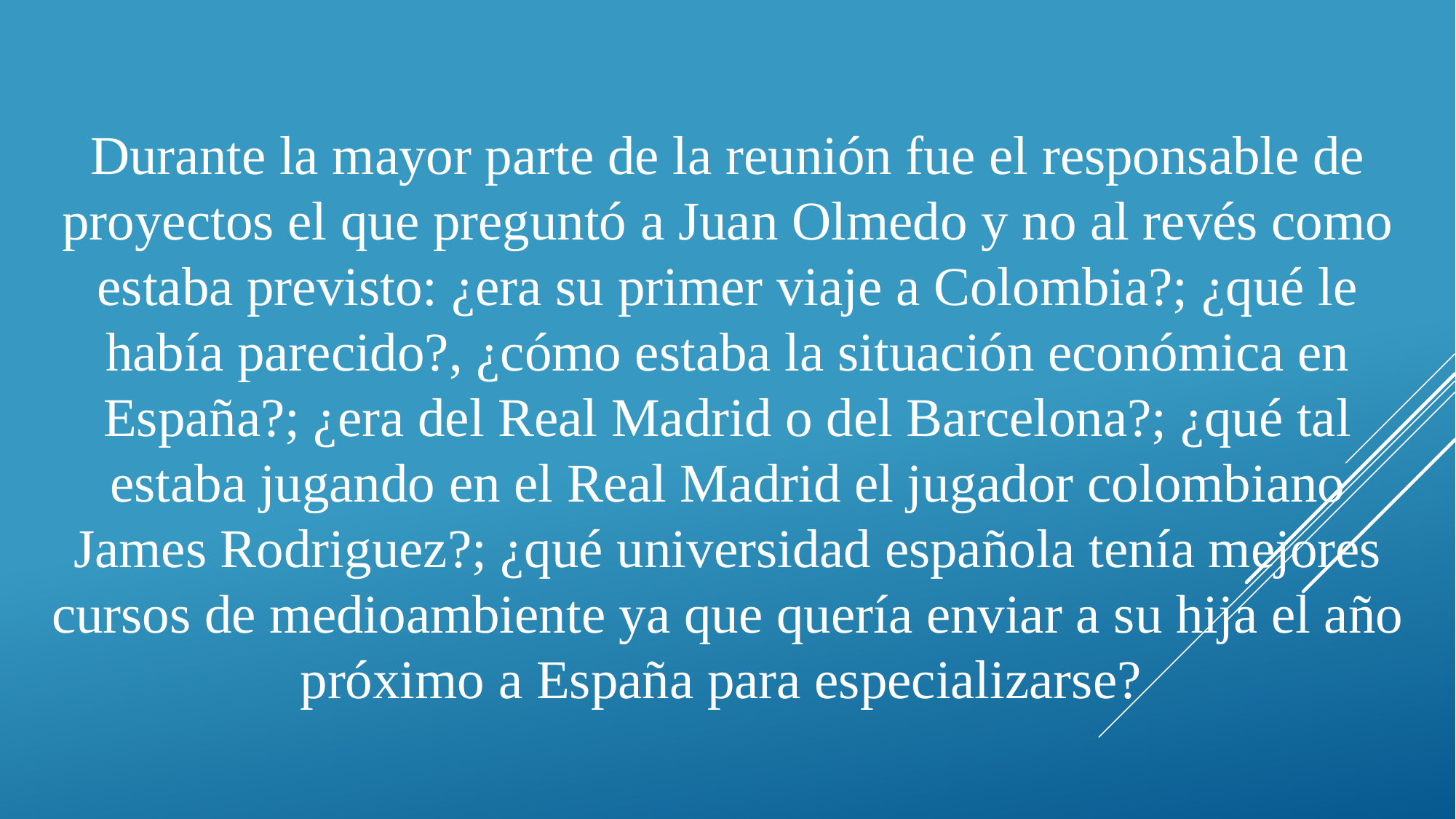

Durante la mayor parte de la reunión fue el responsable de proyectos el que preguntó a Juan Olmedo y no al revés como estaba previsto: ¿era su primer viaje a Colombia?; ¿qué le había parecido?, ¿cómo estaba la situación económica en España?; ¿era del Real Madrid o del Barcelona?; ¿qué tal estaba jugando en el Real Madrid el jugador colombiano James Rodriguez?; ¿qué universidad española tenía mejores cursos de medioambiente ya que quería enviar a su hija el año próximo a España para especializarse?